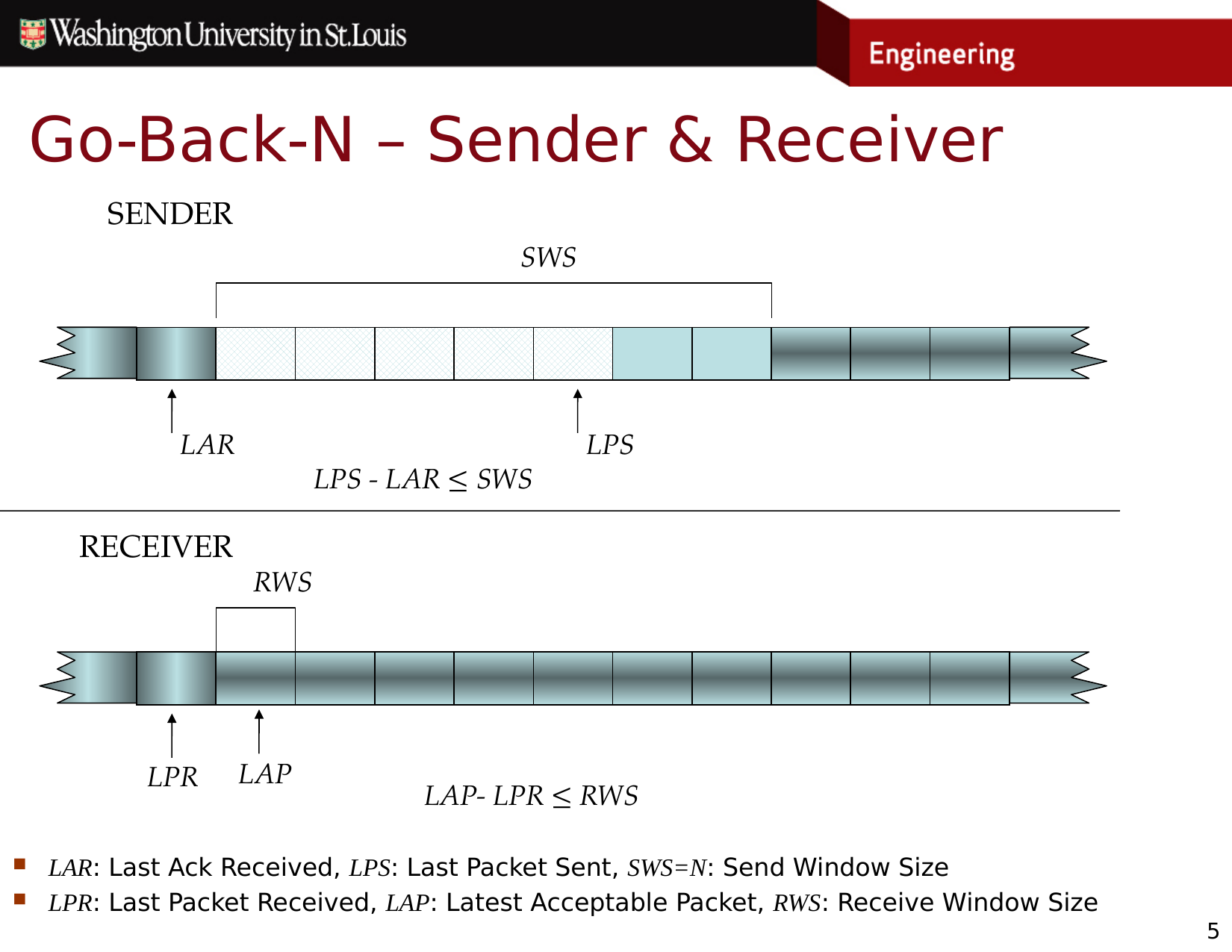

# Go-Back-N – Sender & Receiver
SENDER
SWS

LAR
LPS
LPS - LAR ≤ SWS

RECEIVER
RWS

LAP
LPR
LAP- LPR ≤ RWS
LAR: Last Ack Received, LPS: Last Packet Sent, SWS=N: Send Window Size
LPR: Last Packet Received, LAP: Latest Acceptable Packet, RWS: Receive Window Size
5